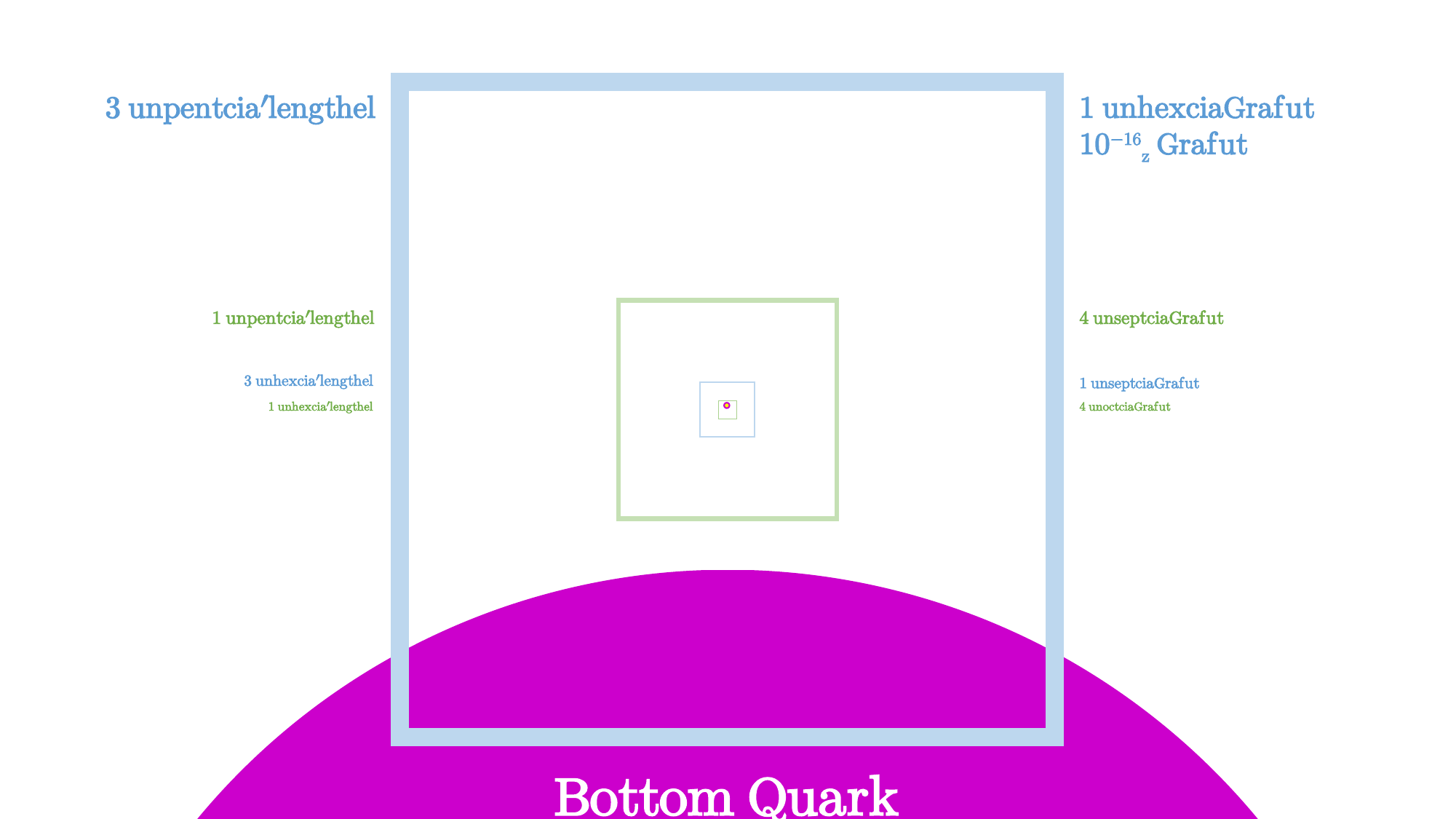

1 unhexciaGrafut
10−16z Grafut
3 unpentcia′lengthel
1 unpentcia′lengthel

4 unseptciaGrafut
3 unhexcia′lengthel
1 unseptciaGrafut

1 unhexcia′lengthel
4 unoctciaGrafut

Bottom Quark